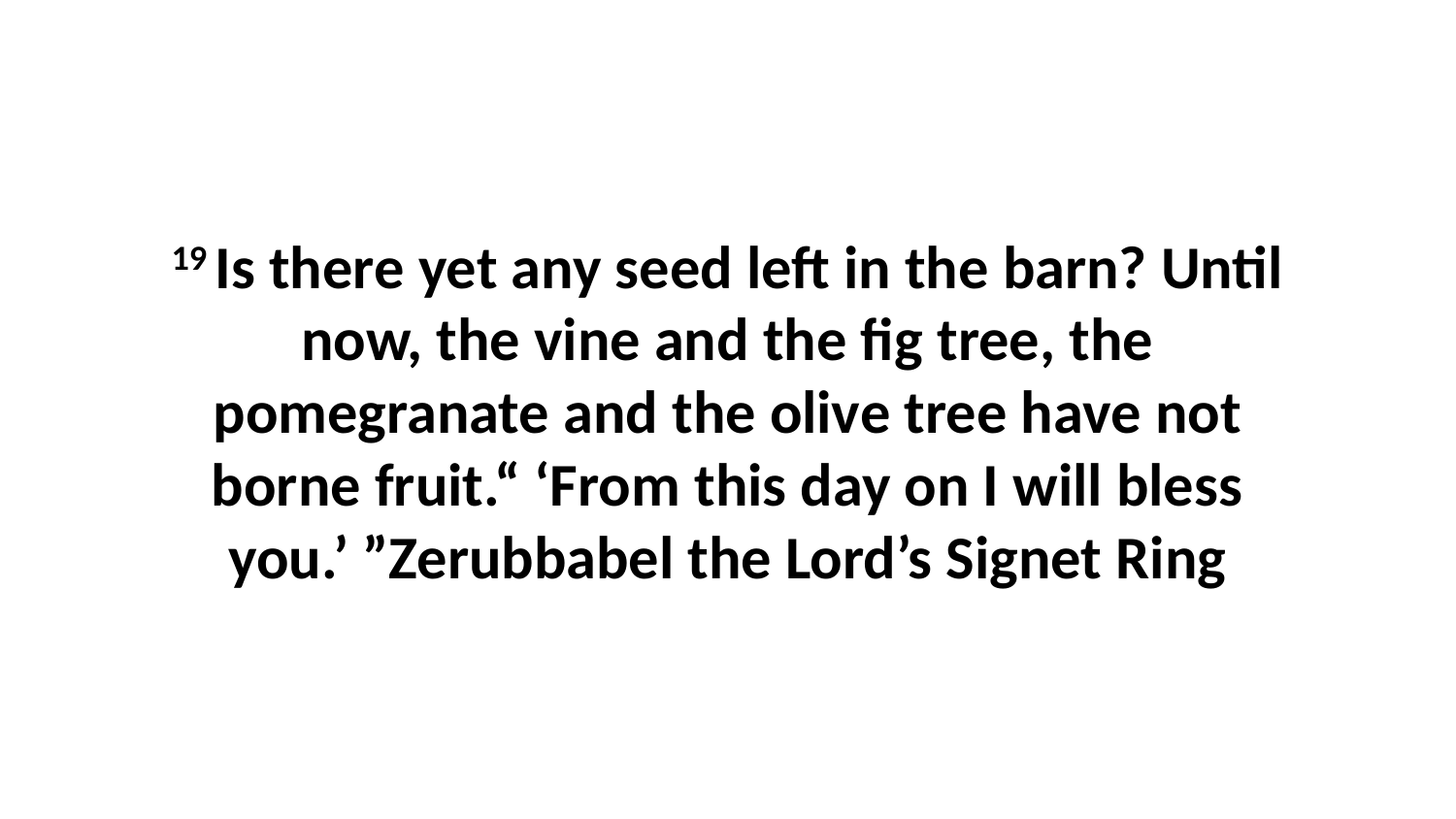

19 Is there yet any seed left in the barn? Until now, the vine and the fig tree, the pomegranate and the olive tree have not borne fruit.“ ‘From this day on I will bless you.’ ”Zerubbabel the Lord’s Signet Ring